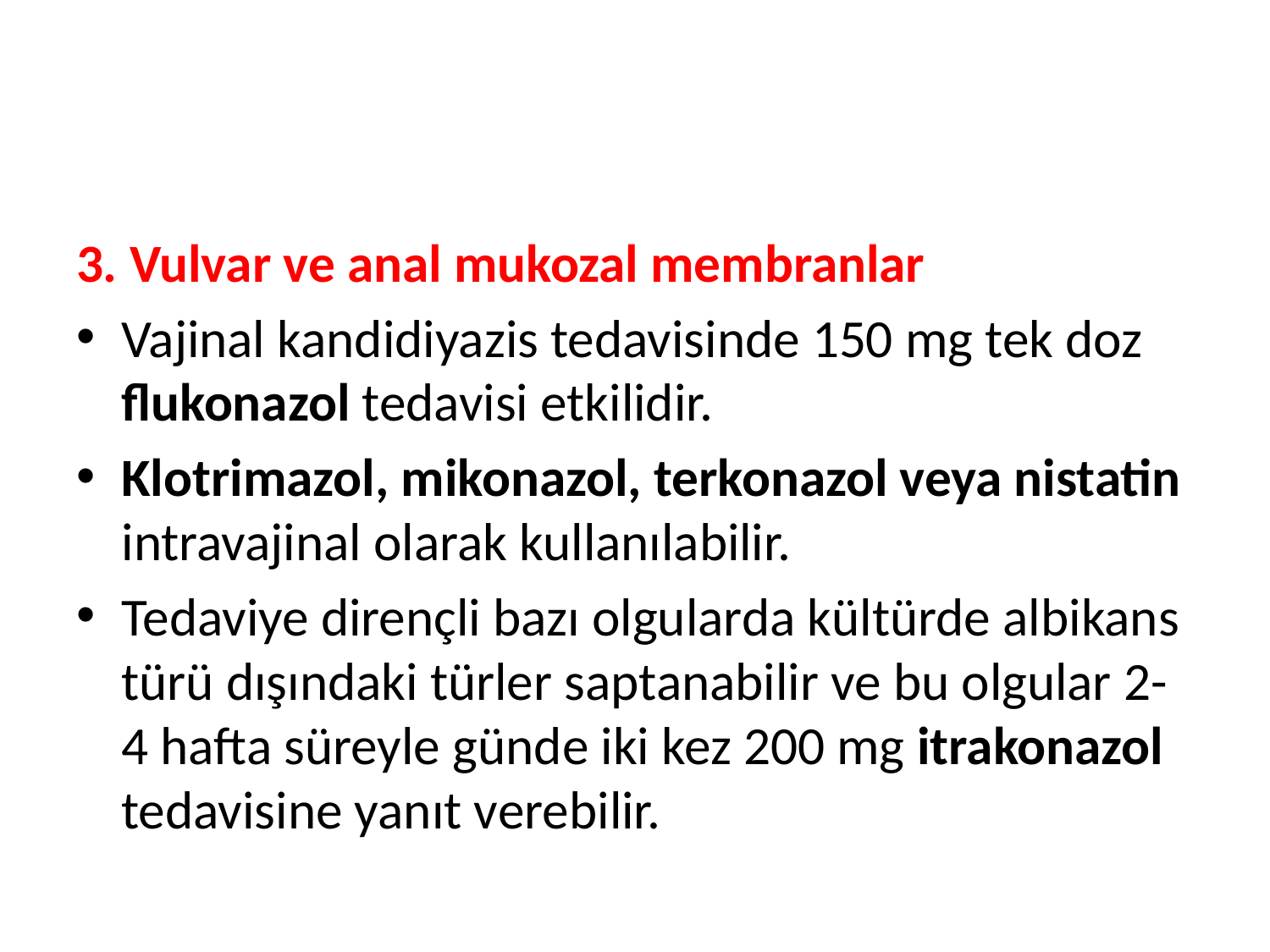

#
3. Vulvar ve anal mukozal membranlar
Vajinal kandidiyazis tedavisinde 150 mg tek doz flukonazol tedavisi etkilidir.
Klotrimazol, mikonazol, terkonazol veya nistatin intravajinal olarak kullanılabilir.
Tedaviye dirençli bazı olgularda kültürde albikans türü dışındaki türler saptanabilir ve bu olgular 2-4 hafta süreyle günde iki kez 200 mg itrakonazol tedavisine yanıt verebilir.